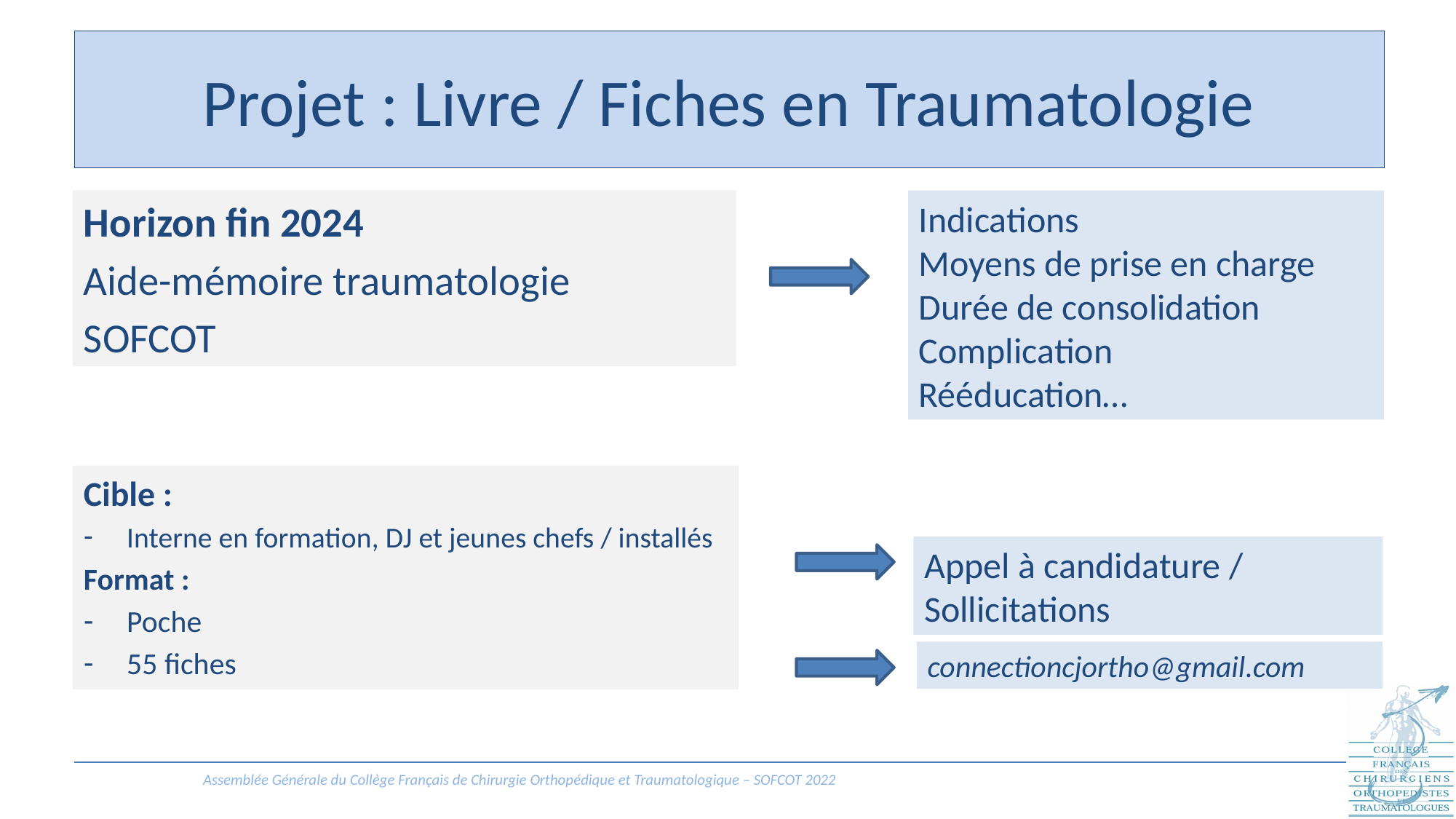

# Projet : Livre / Fiches en Traumatologie

Horizon fin 2024
Aide-mémoire traumatologie
SOFCOT
Indications
Moyens de prise en charge
Durée de consolidation
Complication
Rééducation…

Cible :
Interne en formation, DJ et jeunes chefs / installés
Format :
Poche
55 fiches

Appel à candidature / Sollicitations

connectioncjortho@gmail.com